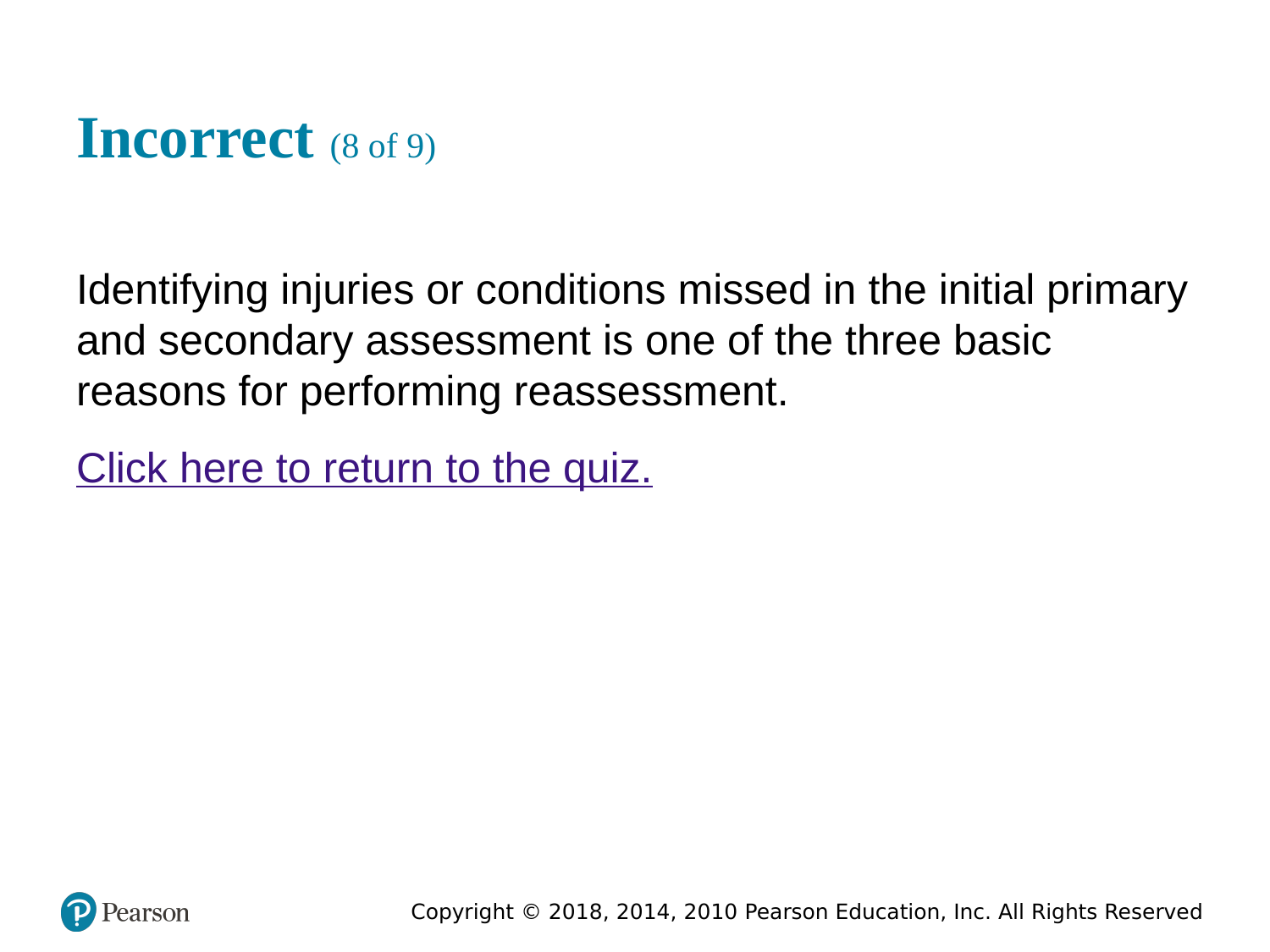

# Incorrect (8 of 9)
Identifying injuries or conditions missed in the initial primary and secondary assessment is one of the three basic reasons for performing reassessment.
Click here to return to the quiz.